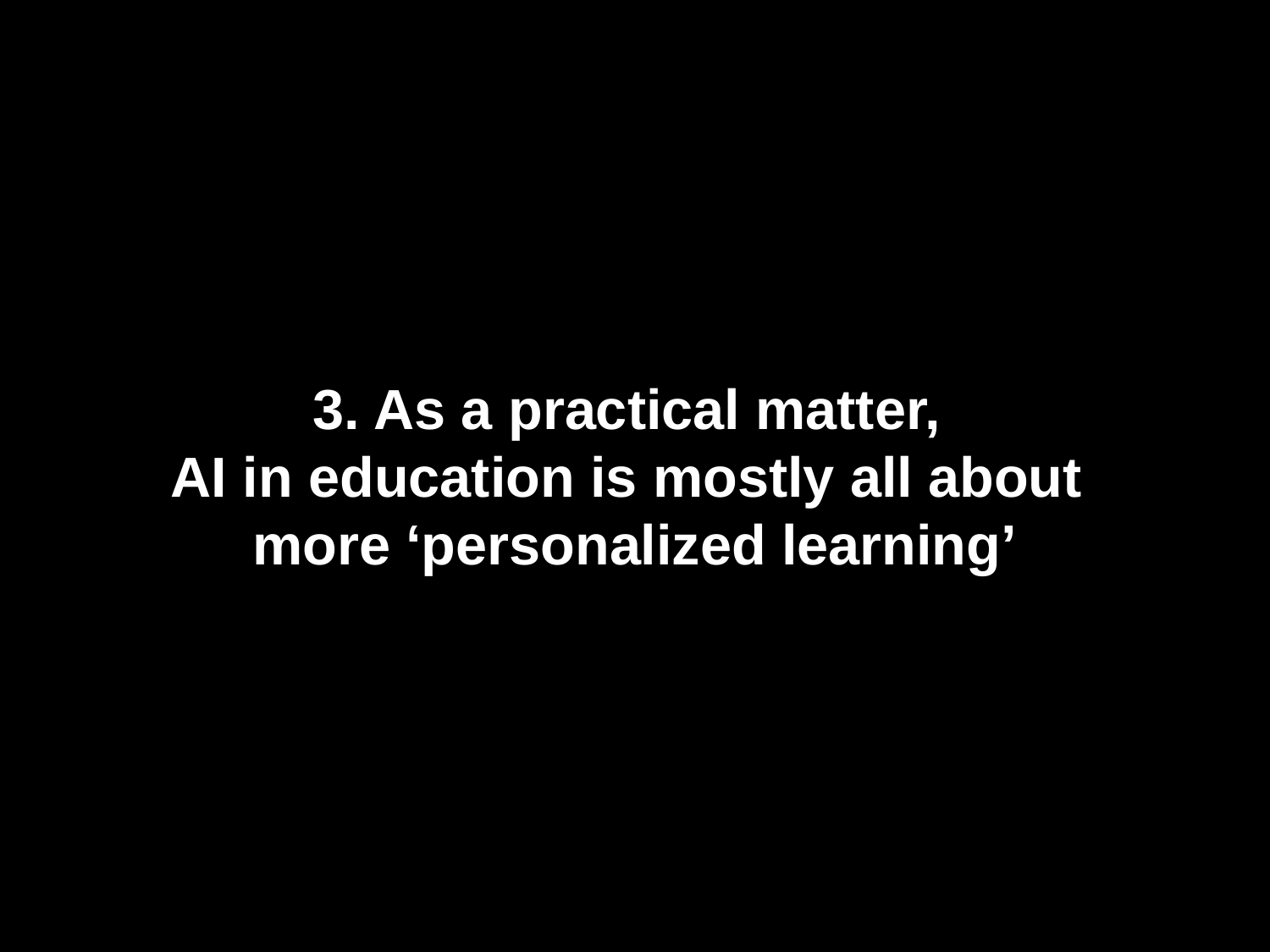

3. As a practical matter,
AI in education is mostly all about
more ‘personalized learning’